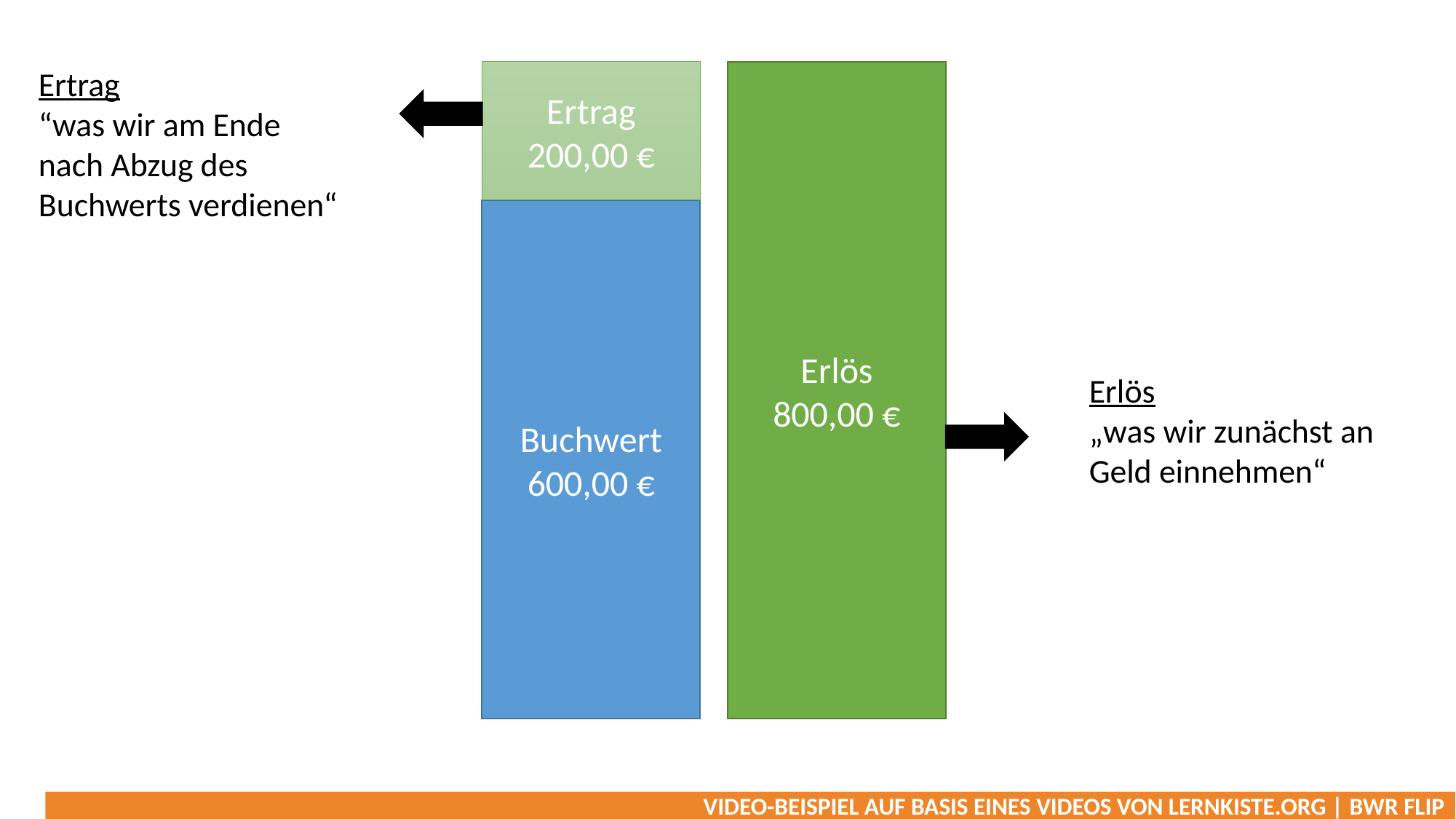

Ertrag
“was wir am Ende nach Abzug des Buchwerts verdienen“
Ertrag 200,00 €
Erlös
800,00 €

Buchwert
600,00 €
Erlös
„was wir zunächst an Geld einnehmen“